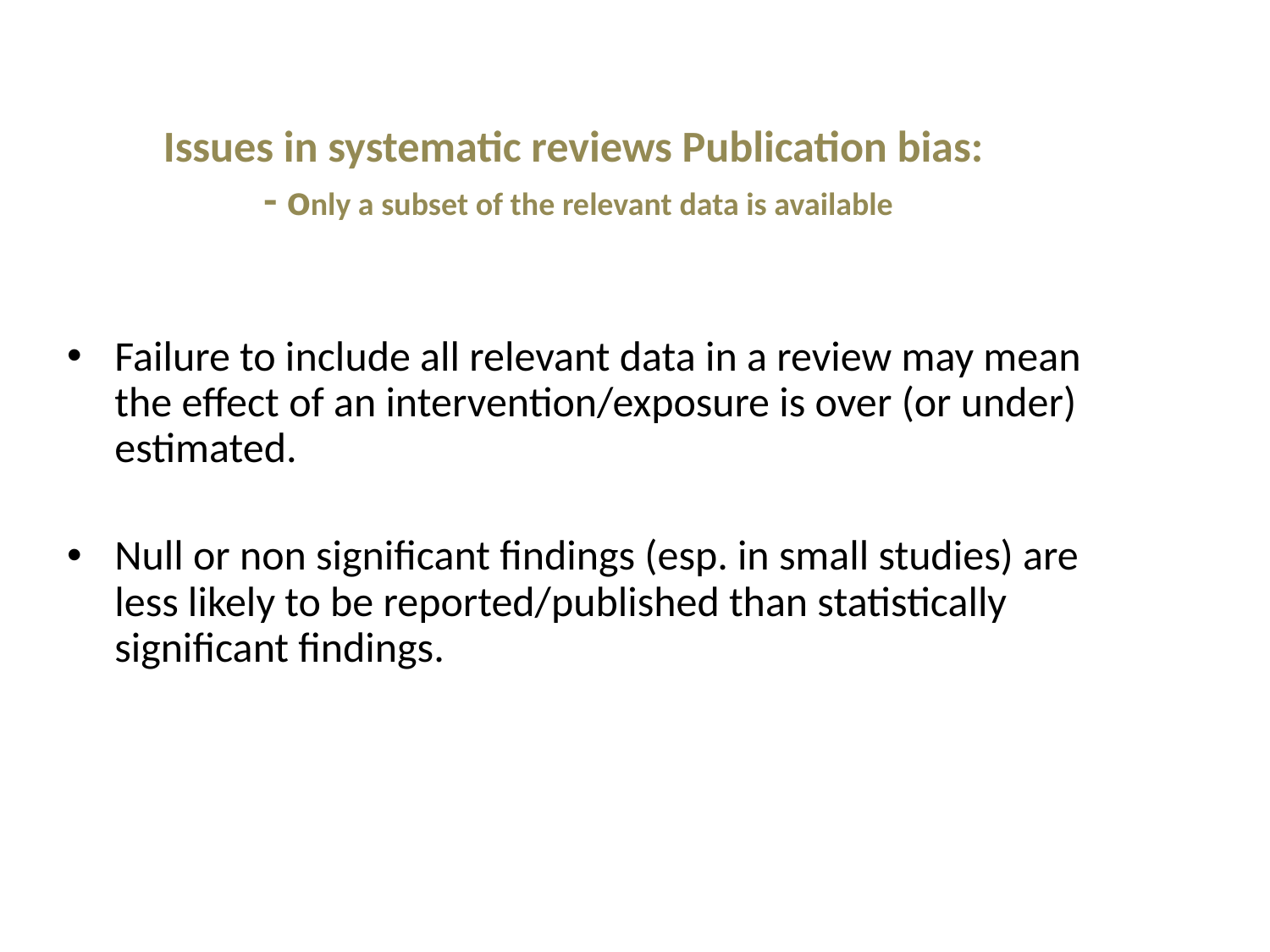

# Issues in systematic reviews Publication bias: - only a subset of the relevant data is available
Failure to include all relevant data in a review may mean the effect of an intervention/exposure is over (or under) estimated.

Null or non significant findings (esp. in small studies) are less likely to be reported/published than statistically significant findings.